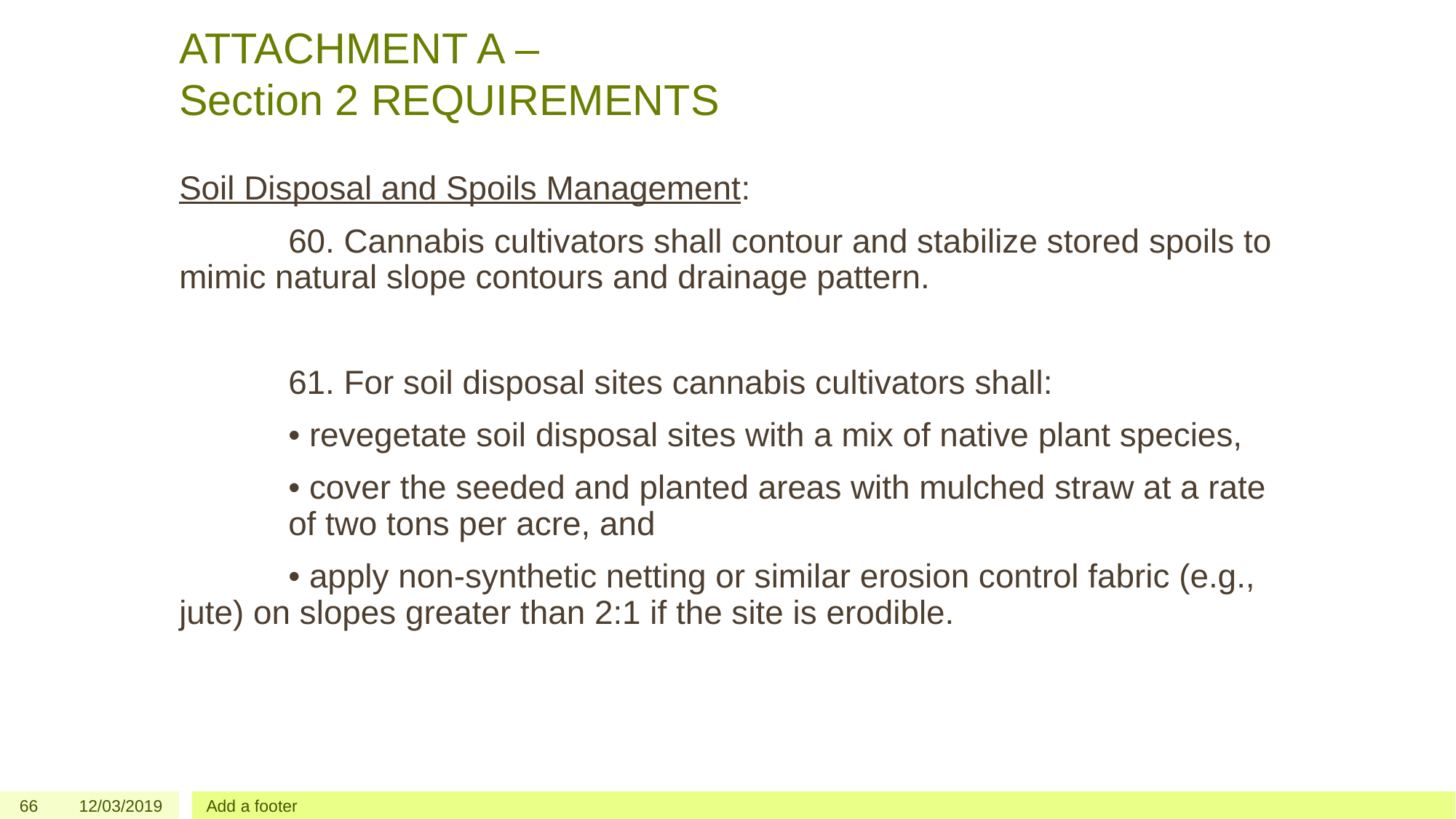

# ATTACHMENT A – Section 2 REQUIREMENTS
Soil Disposal and Spoils Management:
	60. Cannabis cultivators shall contour and stabilize stored spoils to mimic natural slope contours and drainage pattern.

	61. For soil disposal sites cannabis cultivators shall:
	• revegetate soil disposal sites with a mix of native plant species,
	• cover the seeded and planted areas with mulched straw at a rate 	of two tons per acre, and
	• apply non-synthetic netting or similar erosion control fabric (e.g., 	jute) on slopes greater than 2:1 if the site is erodible.

66
12/03/2019
Add a footer